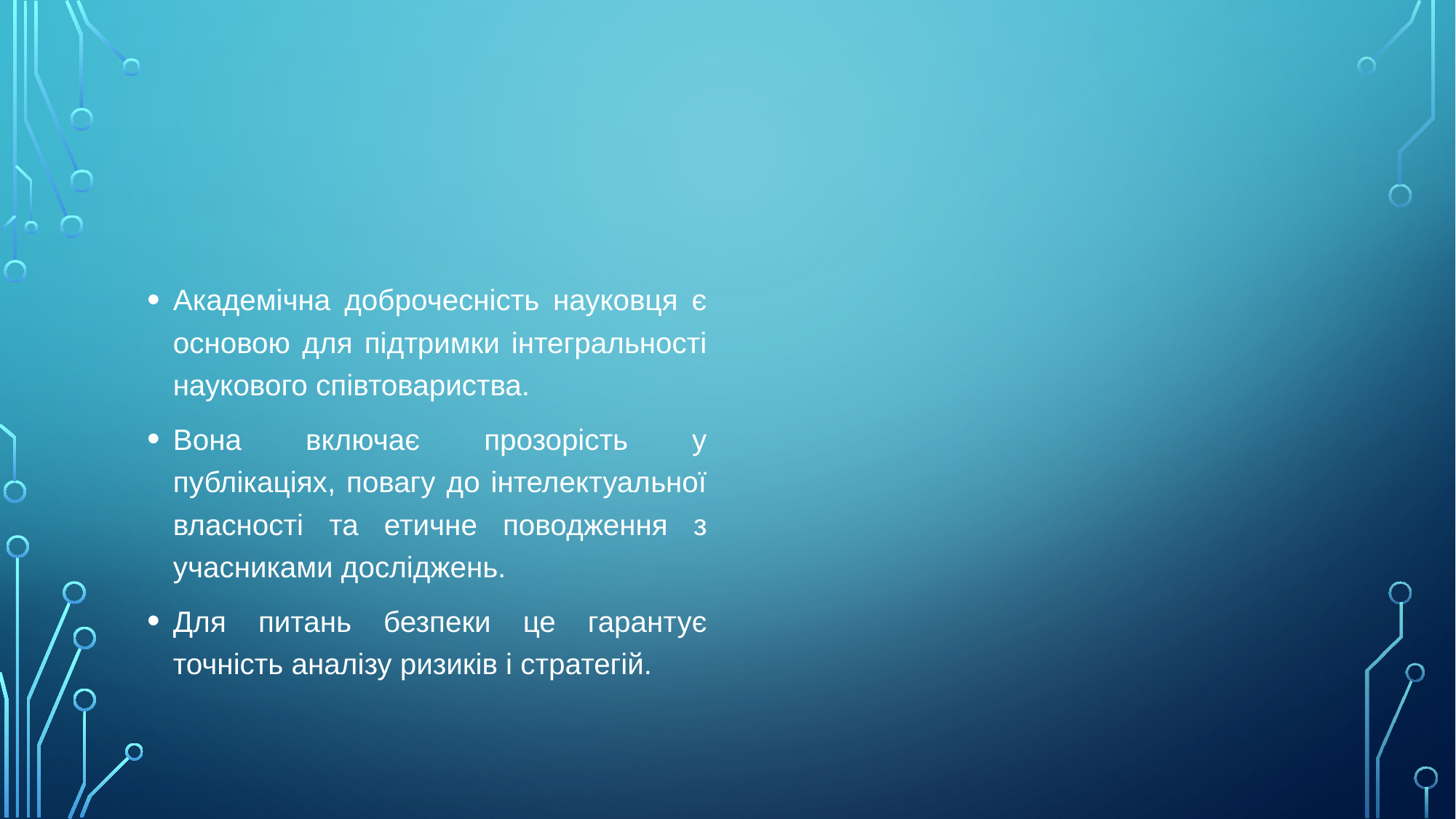

#
Академічна доброчесність науковця є основою для підтримки інтегральності наукового співтовариства.
Вона включає прозорість у публікаціях, повагу до інтелектуальної власності та етичне поводження з учасниками досліджень.
Для питань безпеки це гарантує точність аналізу ризиків і стратегій.